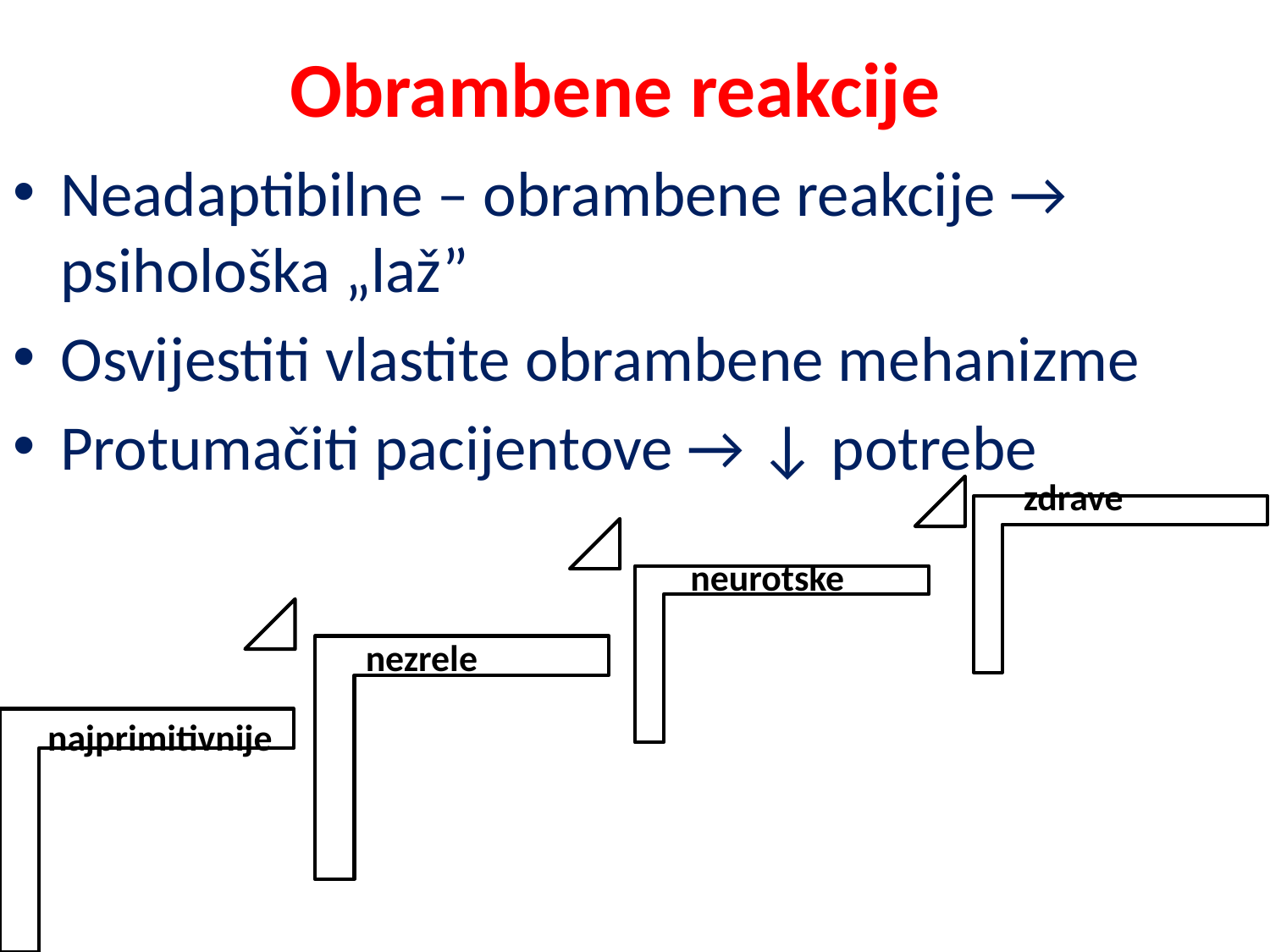

# Obrambene reakcije
Neadaptibilne – obrambene reakcije → psihološka „laž”
Osvijestiti vlastite obrambene mehanizme
Protumačiti pacijentove → ↓ potrebe
najprimitivnije
nezrele
neurotske
 zdrave